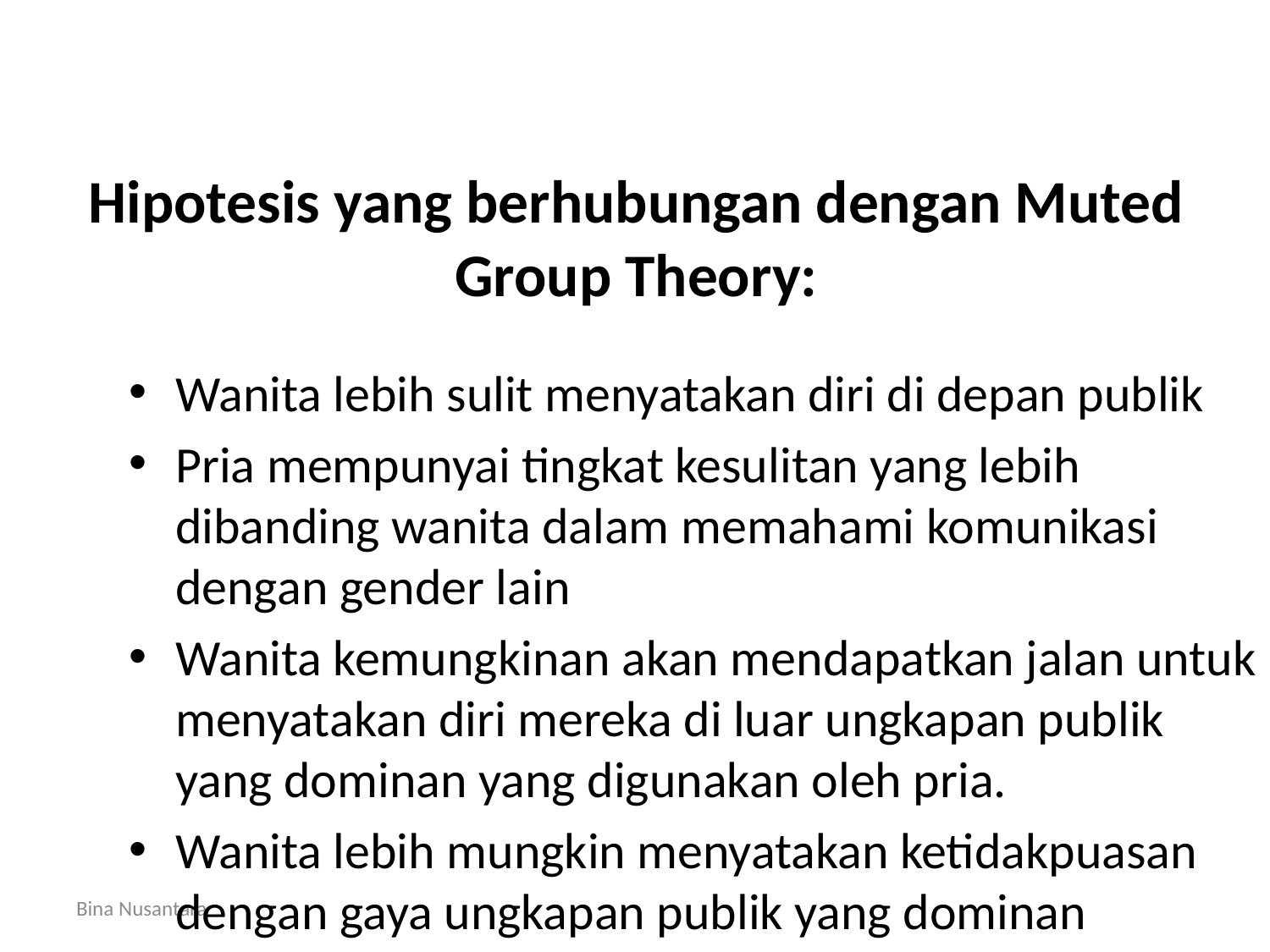

# Hipotesis yang berhubungan dengan Muted Group Theory:
Wanita lebih sulit menyatakan diri di depan publik
Pria mempunyai tingkat kesulitan yang lebih dibanding wanita dalam memahami komunikasi dengan gender lain
Wanita kemungkinan akan mendapatkan jalan untuk menyatakan diri mereka di luar ungkapan publik yang dominan yang digunakan oleh pria.
Wanita lebih mungkin menyatakan ketidakpuasan dengan gaya ungkapan publik yang dominan

Bina Nusantara